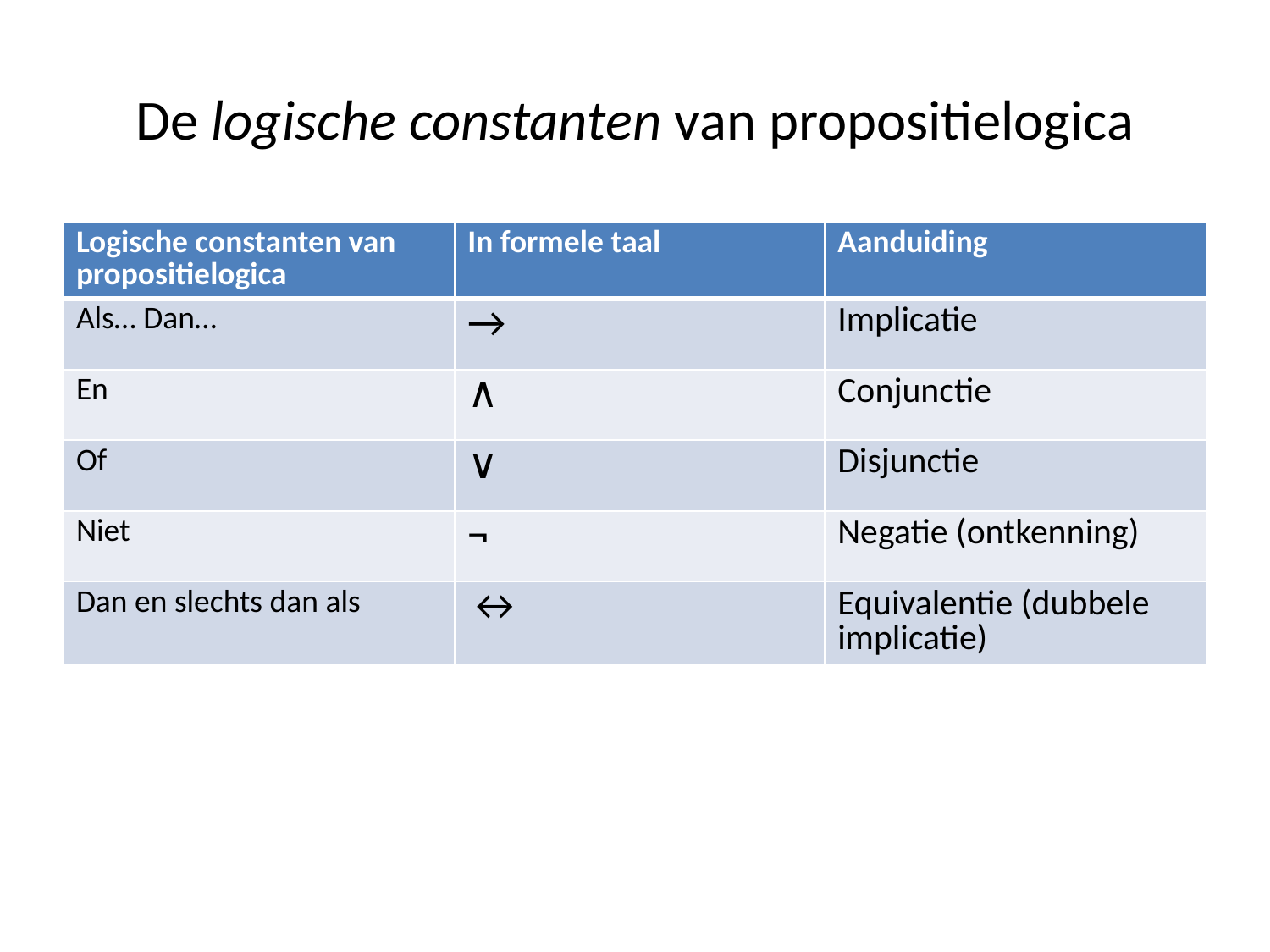

# De logische constanten van propositielogica
| Logische constanten van propositielogica | In formele taal | Aanduiding |
| --- | --- | --- |
| Als… Dan… | → | Implicatie |
| En | ∧ | Conjunctie |
| Of | ∨ | Disjunctie |
| Niet | ¬ | Negatie (ontkenning) |
| Dan en slechts dan als | ↔ | Equivalentie (dubbele implicatie) |